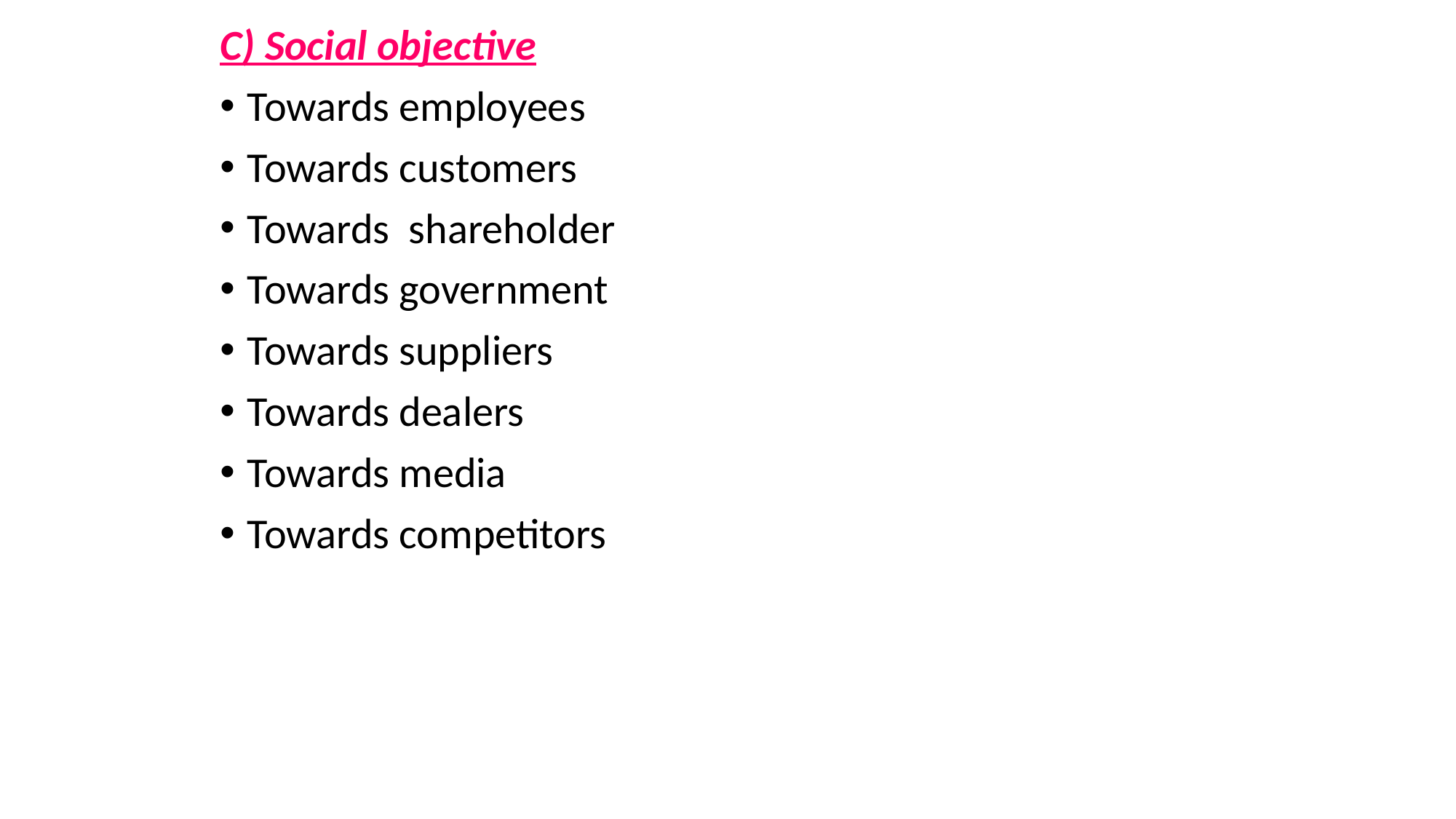

C) Social objective
Towards employees
Towards customers
Towards  shareholder
Towards government
Towards suppliers
Towards dealers
Towards media
Towards competitors